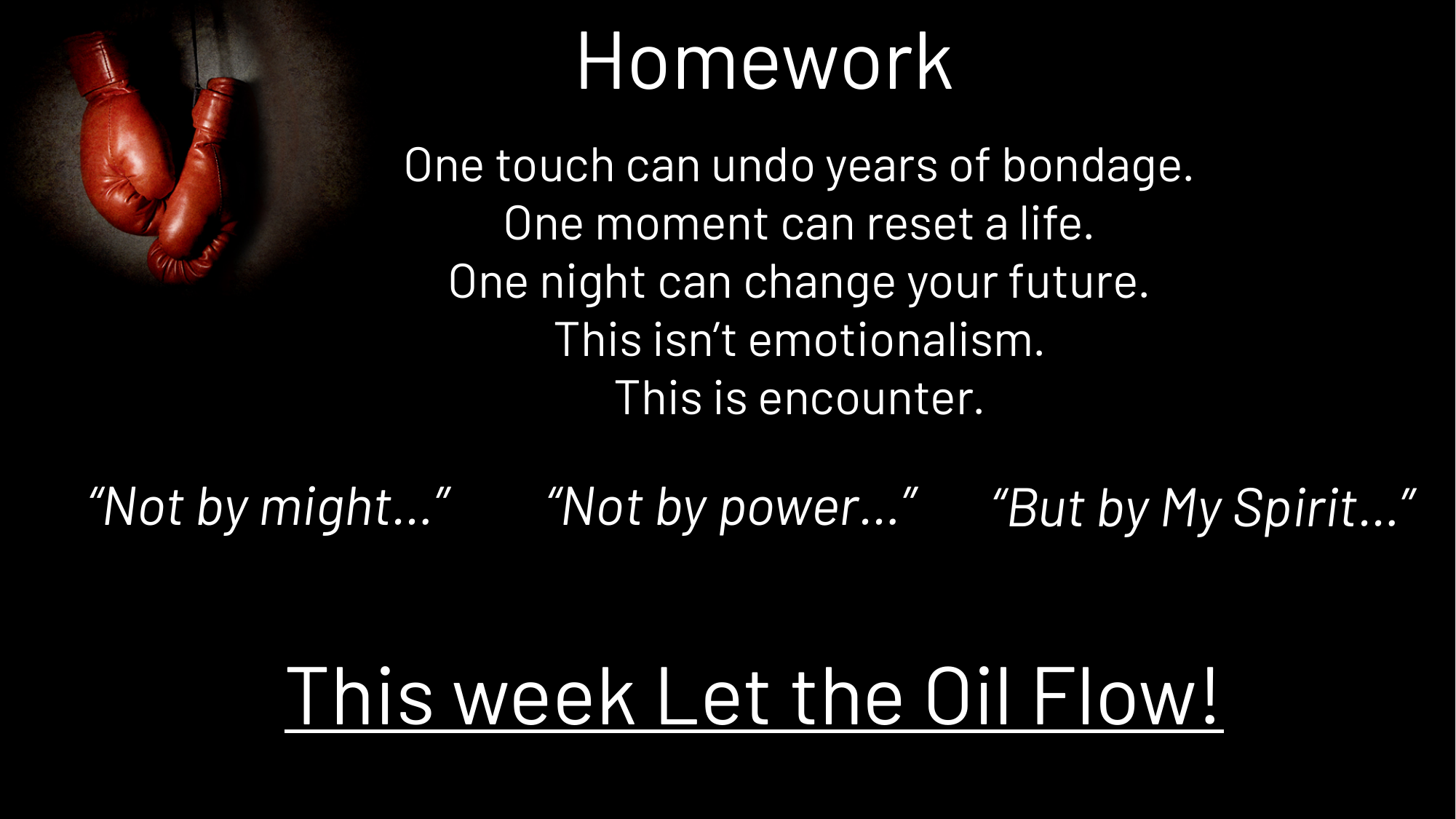

Homework
One touch can undo years of bondage.
One moment can reset a life.
One night can change your future.
This isn’t emotionalism.
This is encounter.
“Not by power…”
“Not by might…”
“But by My Spirit…”
This week Let the Oil Flow!